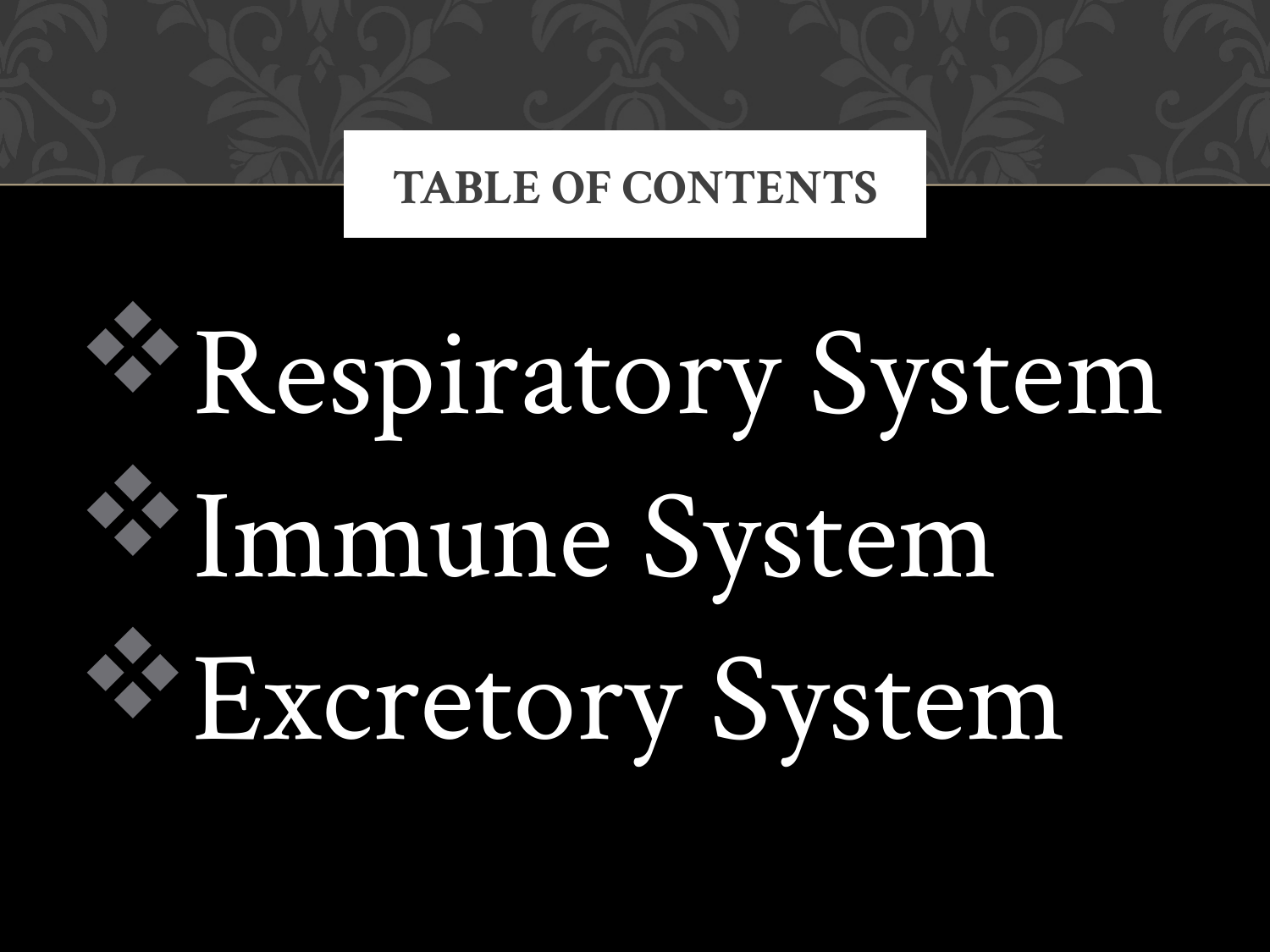

# Table Of Contents
Respiratory System
Immune System
Excretory System